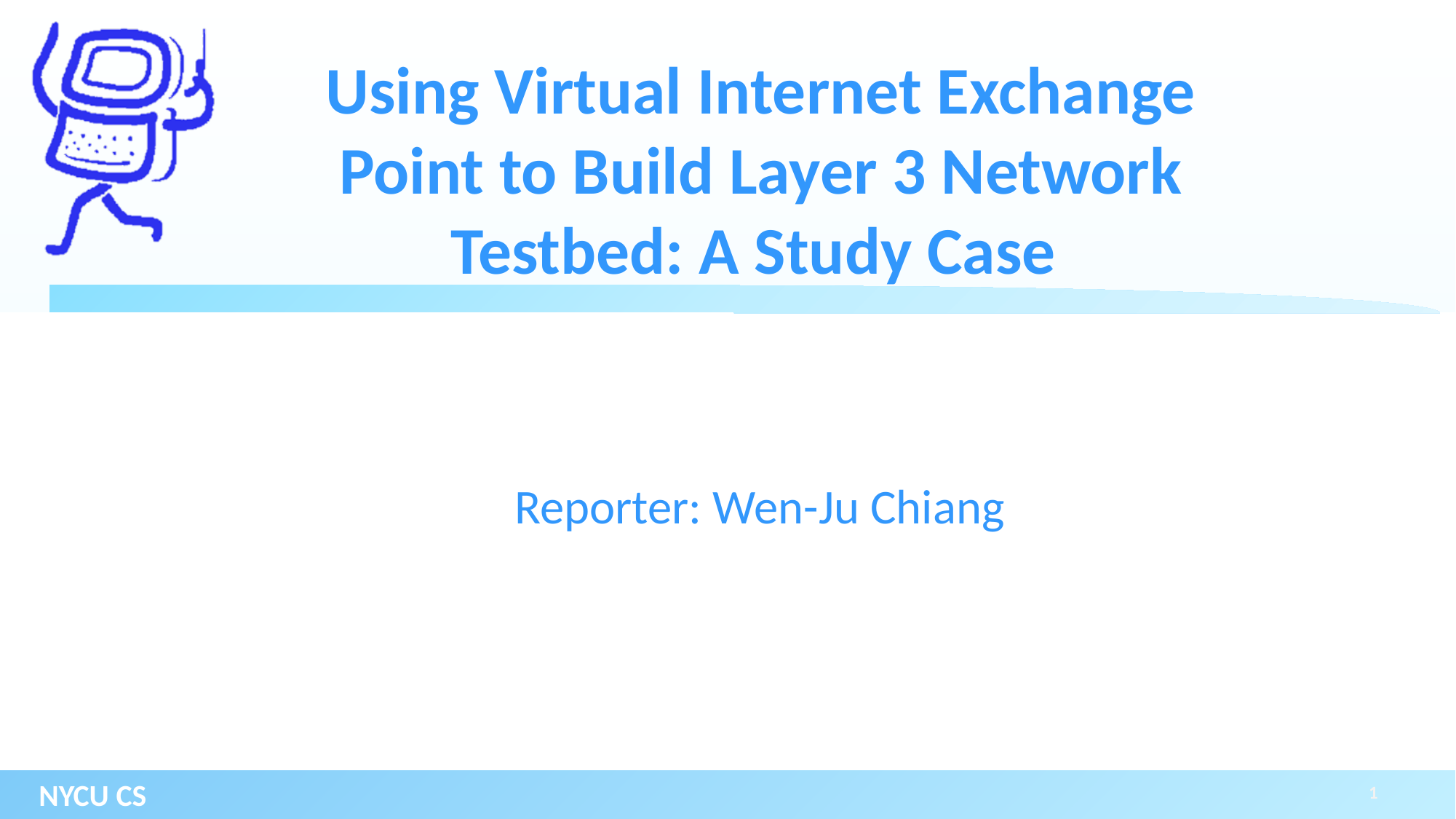

# Using Virtual Internet Exchange Point to Build Layer 3 Network Testbed: A Study Case
Reporter: Wen-Ju Chiang